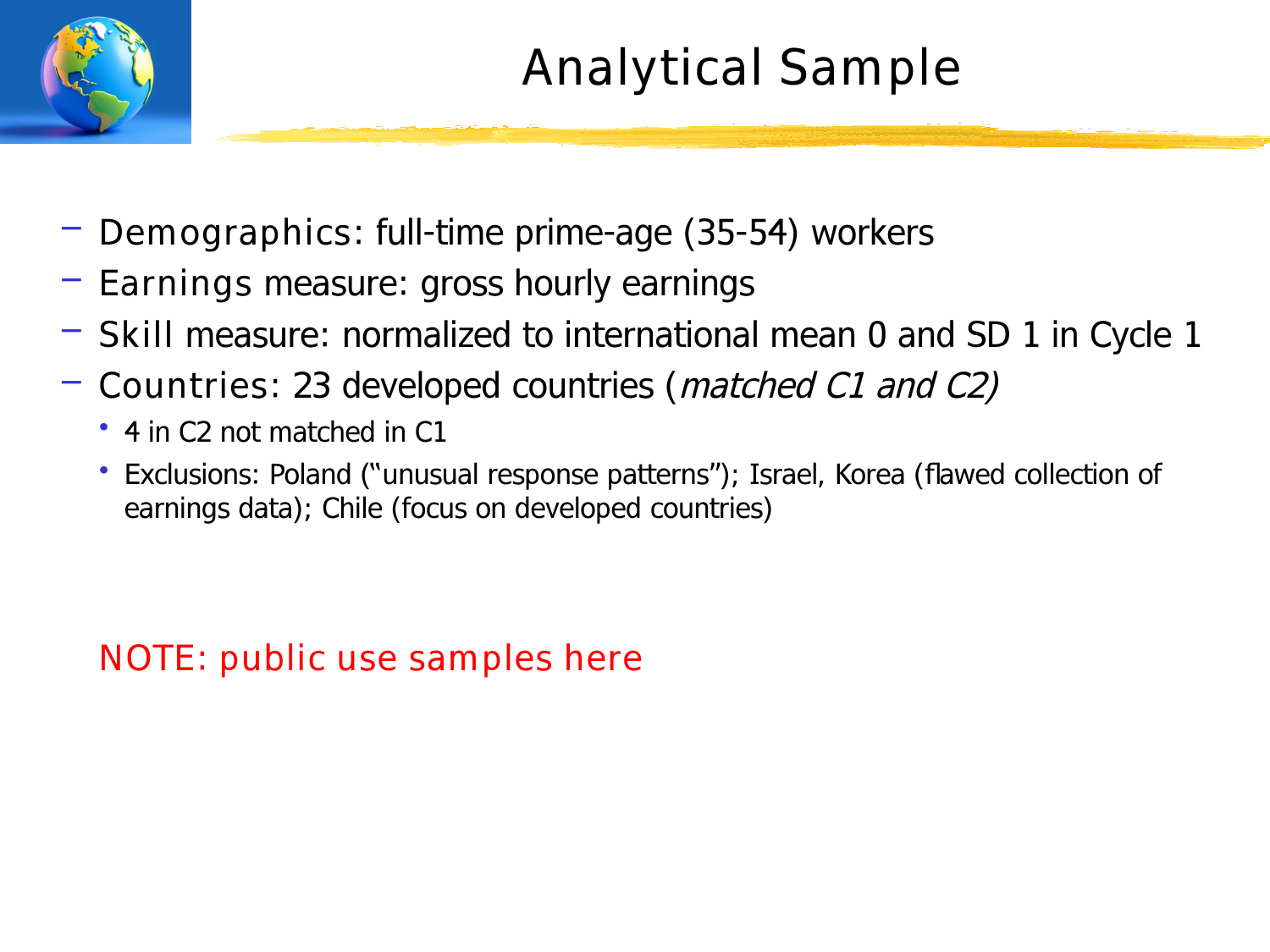

# Analytical Sample

Demographics: full-time prime-age (35-54) workers
Earnings measure: gross hourly earnings
Skill measure: normalized to international mean 0 and SD 1 in Cycle 1
Countries: 23 developed countries (matched C1 and C2)
4 in C2 not matched in C1
Exclusions: Poland (“unusual response patterns”); Israel, Korea (flawed collection of earnings data); Chile (focus on developed countries)

NOTE: public use samples here